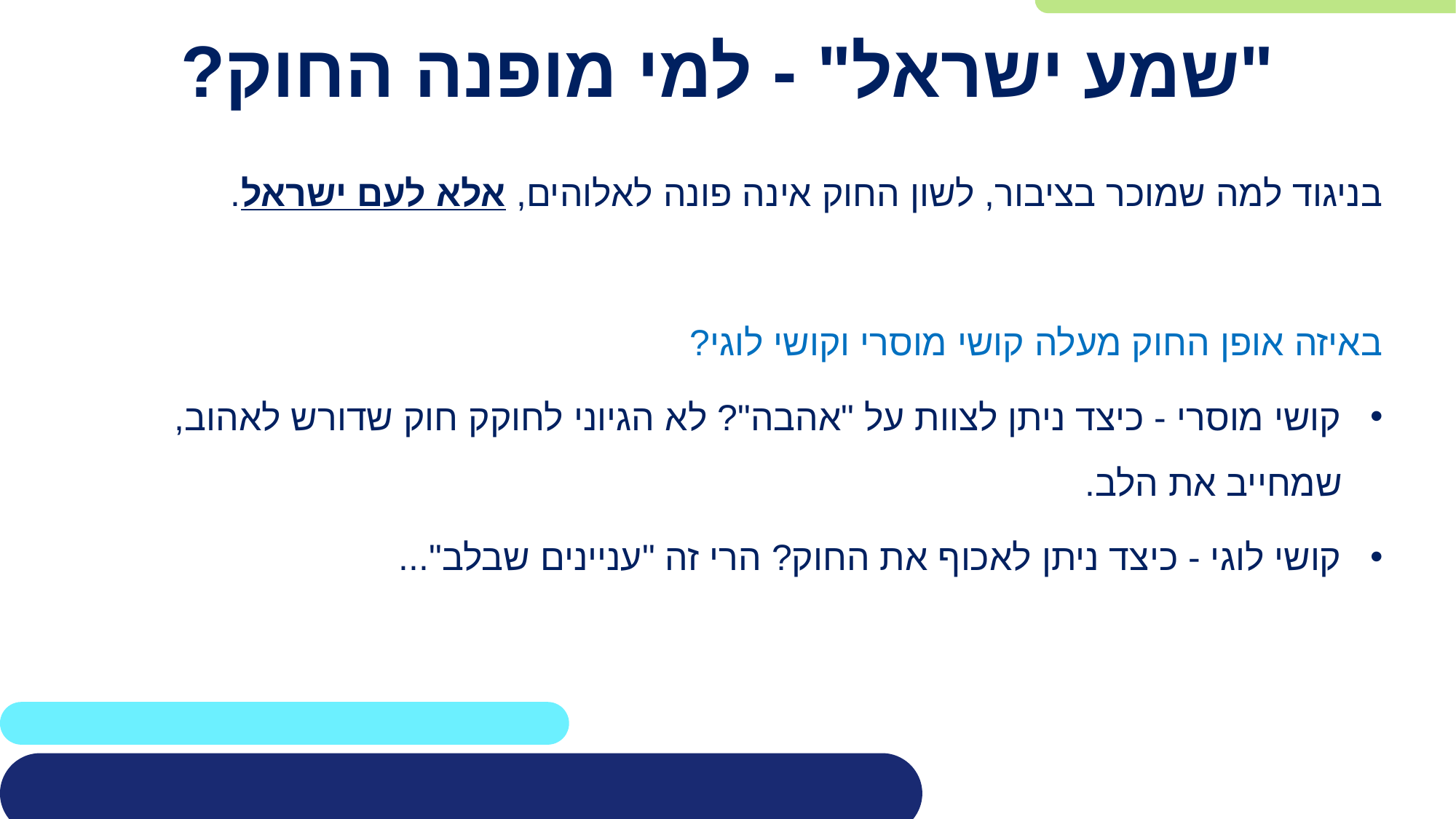

# "שמע ישראל" - למי מופנה החוק?
בניגוד למה שמוכר בציבור, לשון החוק אינה פונה לאלוהים, אלא לעם ישראל.

באיזה אופן החוק מעלה קושי מוסרי וקושי לוגי?
קושי מוסרי - כיצד ניתן לצוות על "אהבה"? לא הגיוני לחוקק חוק שדורש לאהוב, שמחייב את הלב.
קושי לוגי - כיצד ניתן לאכוף את החוק? הרי זה "עניינים שבלב"...